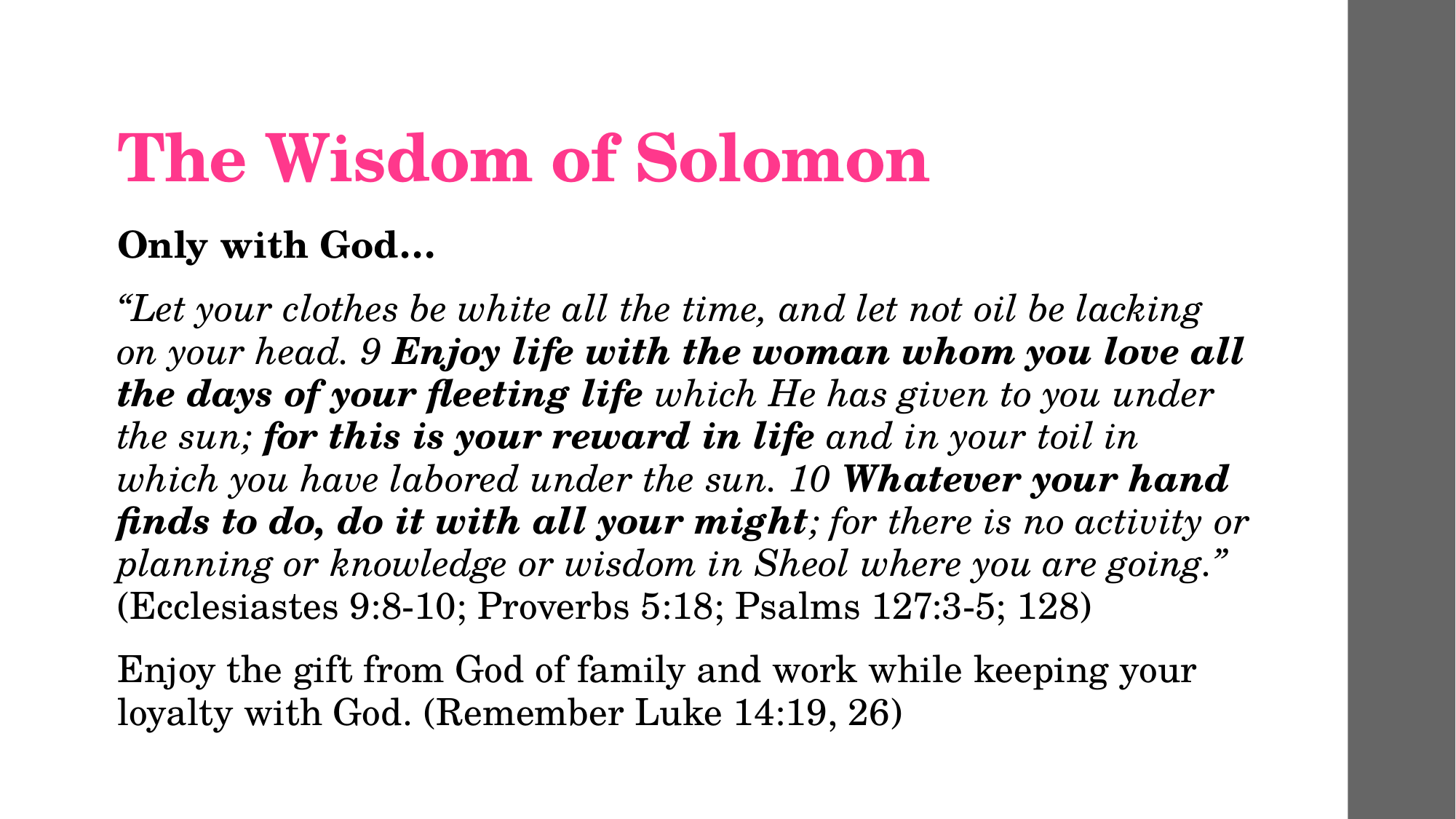

# The Wisdom of Solomon
Only with God…
“Let your clothes be white all the time, and let not oil be lacking on your head. 9 Enjoy life with the woman whom you love all the days of your fleeting life which He has given to you under the sun; for this is your reward in life and in your toil in which you have labored under the sun. 10 Whatever your hand finds to do, do it with all your might; for there is no activity or planning or knowledge or wisdom in Sheol where you are going.” (Ecclesiastes 9:8-10; Proverbs 5:18; Psalms 127:3-5; 128)
Enjoy the gift from God of family and work while keeping your loyalty with God. (Remember Luke 14:19, 26)